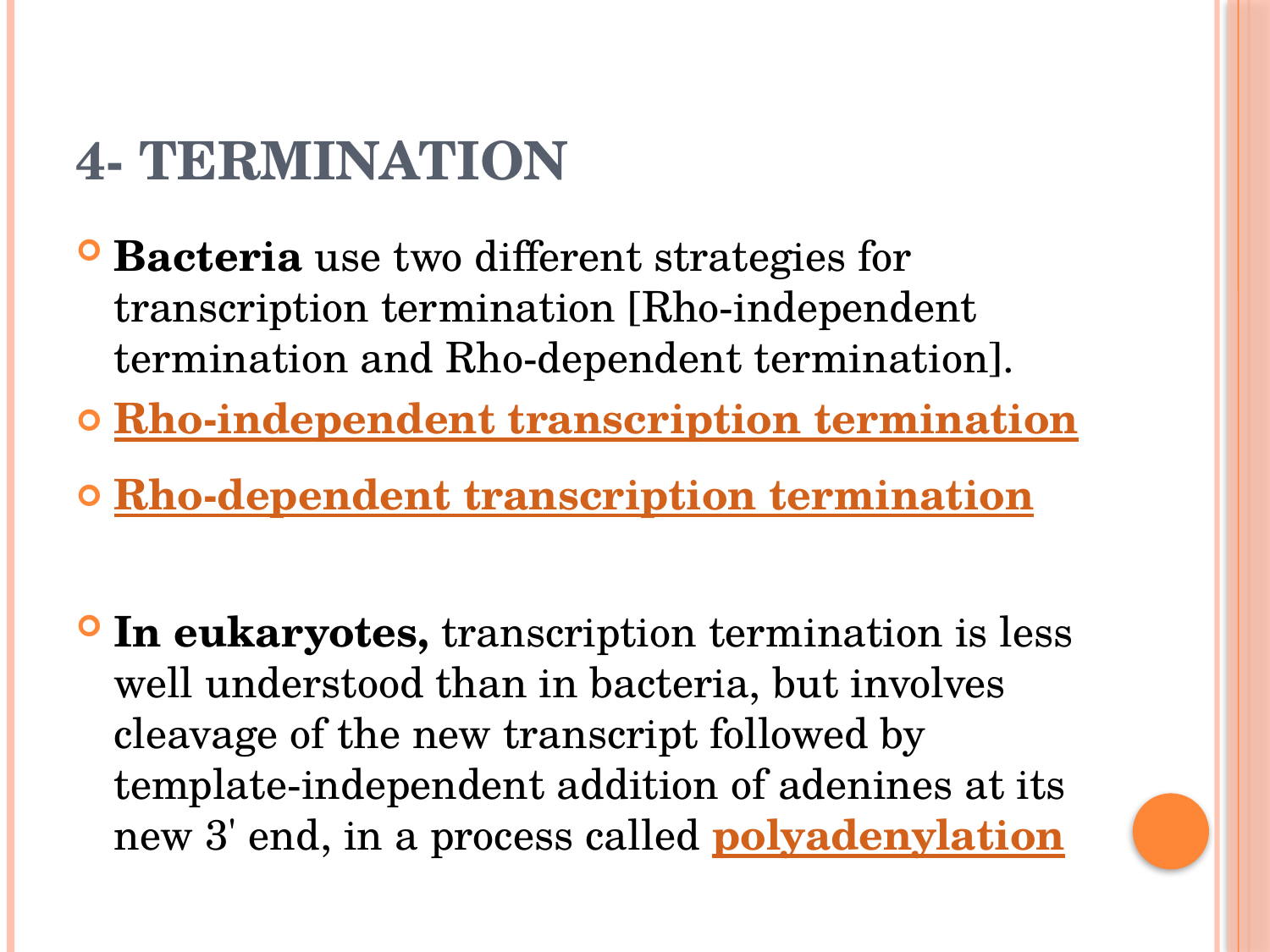

# 4- Termination
Bacteria use two different strategies for transcription termination [Rho-independent termination and Rho-dependent termination].
Rho-independent transcription termination
Rho-dependent transcription termination

In eukaryotes, transcription termination is less well understood than in bacteria, but involves cleavage of the new transcript followed by template-independent addition of adenines at its new 3' end, in a process called polyadenylation